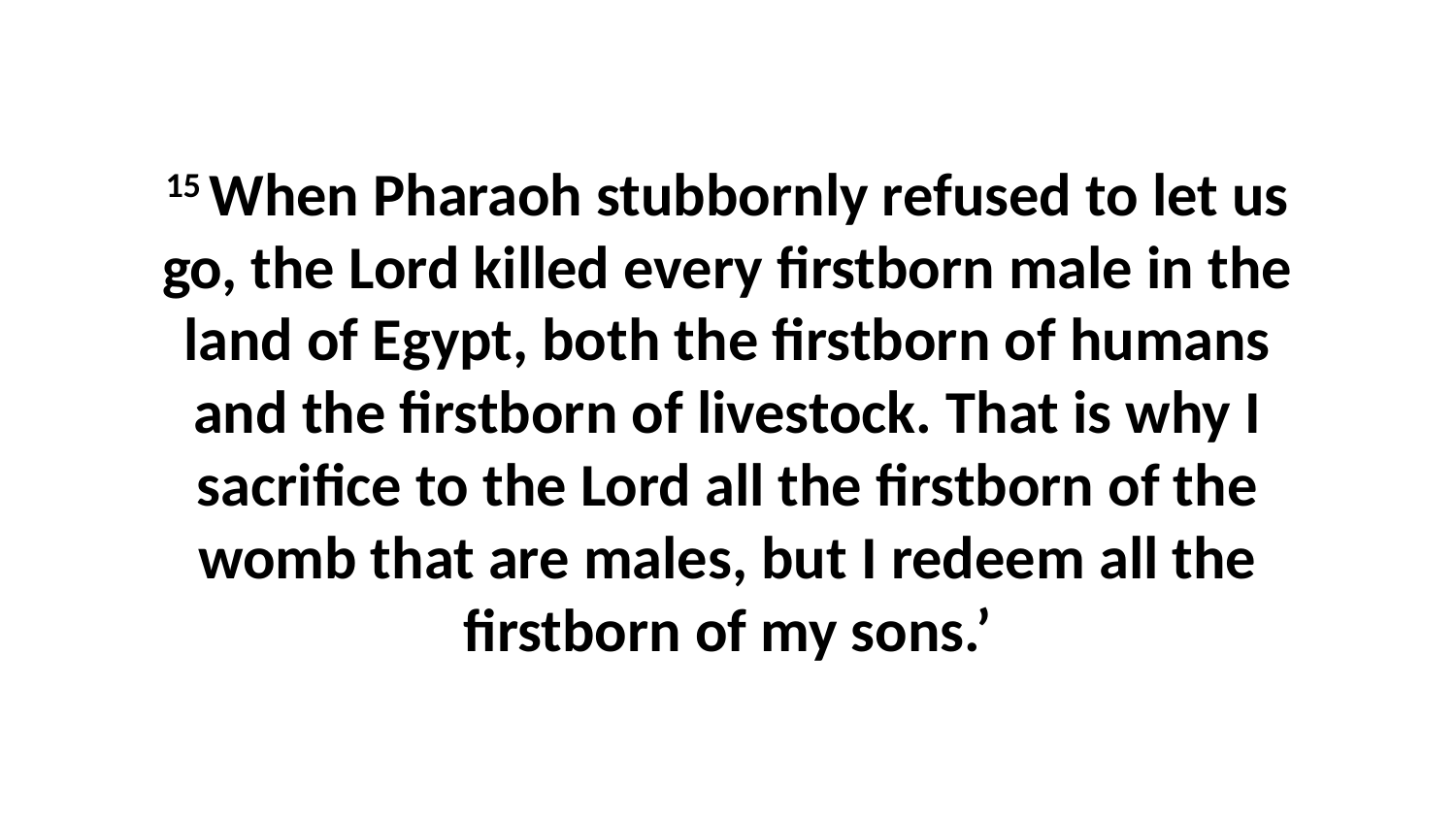

15 When Pharaoh stubbornly refused to let us go, the Lord killed every firstborn male in the land of Egypt, both the firstborn of humans and the firstborn of livestock. That is why I sacrifice to the Lord all the firstborn of the womb that are males, but I redeem all the firstborn of my sons.’